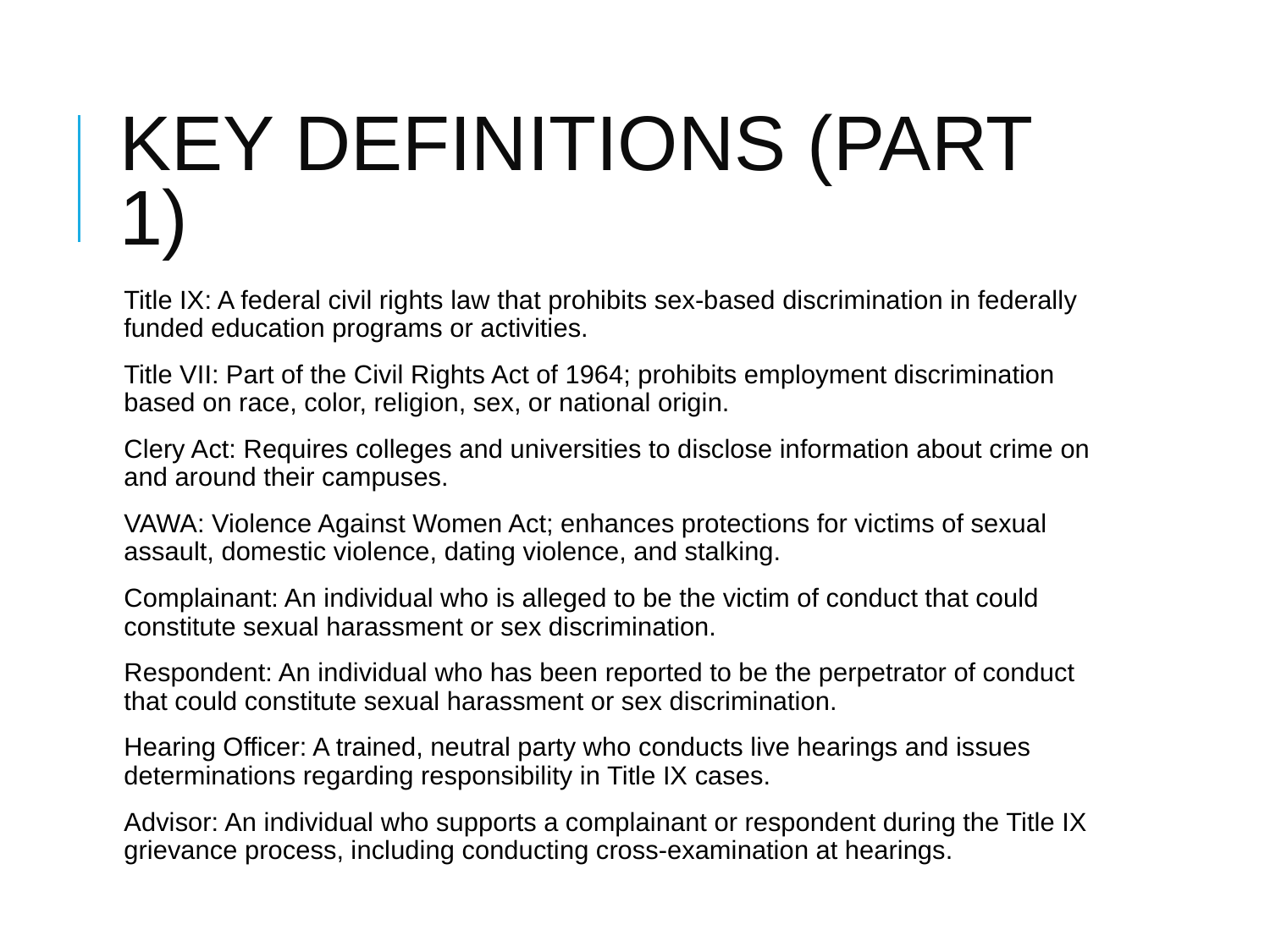

# KEY DEFINITIONS (PART 1)

Title IX: A federal civil rights law that prohibits sex-based discrimination in federally funded education programs or activities.
Title VII: Part of the Civil Rights Act of 1964; prohibits employment discrimination based on race, color, religion, sex, or national origin.
Clery Act: Requires colleges and universities to disclose information about crime on and around their campuses.
VAWA: Violence Against Women Act; enhances protections for victims of sexual assault, domestic violence, dating violence, and stalking.
Complainant: An individual who is alleged to be the victim of conduct that could constitute sexual harassment or sex discrimination.
Respondent: An individual who has been reported to be the perpetrator of conduct that could constitute sexual harassment or sex discrimination.
Hearing Officer: A trained, neutral party who conducts live hearings and issues determinations regarding responsibility in Title IX cases.
Advisor: An individual who supports a complainant or respondent during the Title IX grievance process, including conducting cross-examination at hearings.